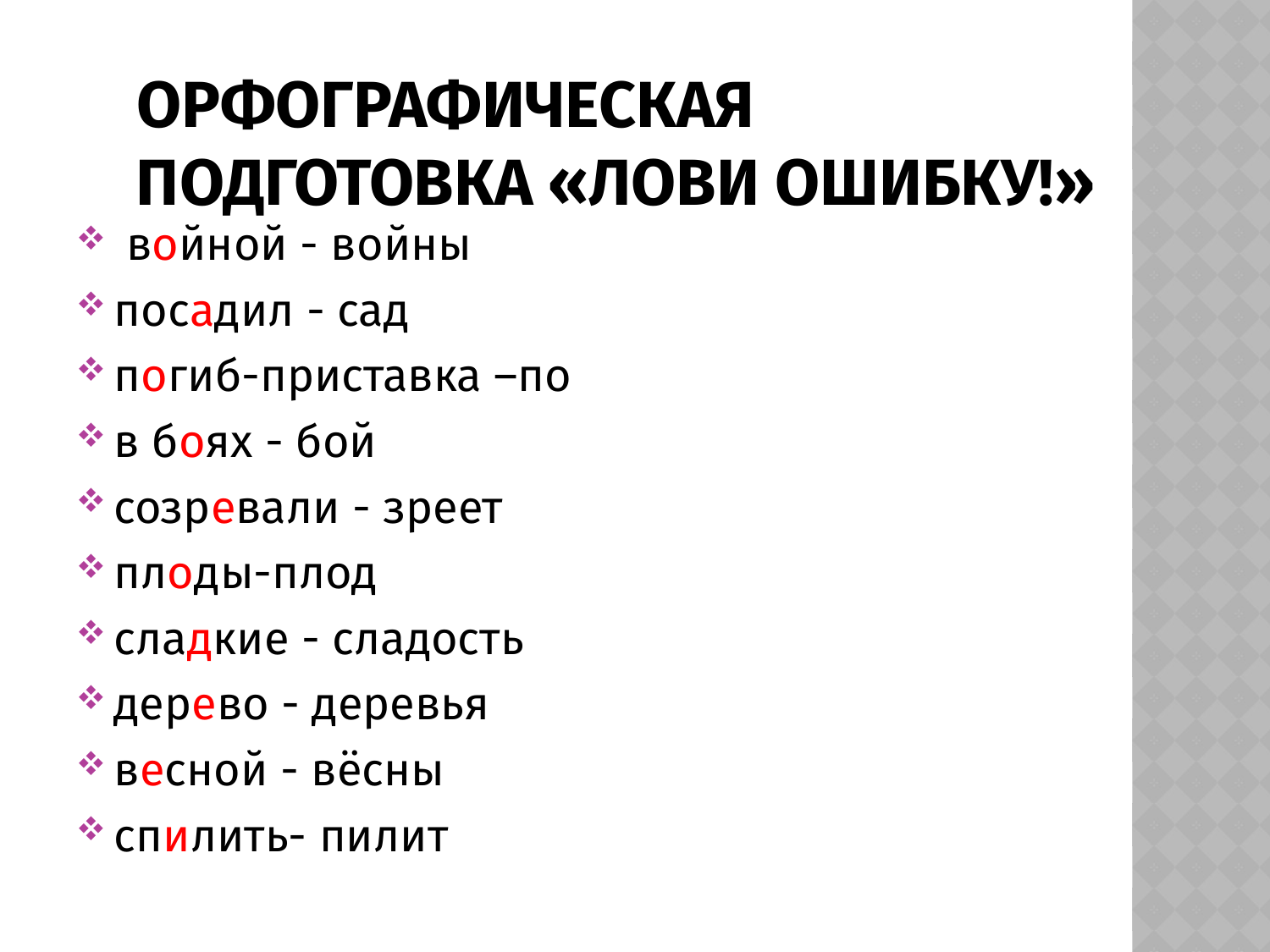

# Орфографическая подготовка «Лови ошибку!»
 войной - войны
посадил - сад
погиб-приставка –по
в боях - бой
созревали - зреет
плоды-плод
сладкие - сладость
дерево - деревья
весной - вёсны
спилить- пилит